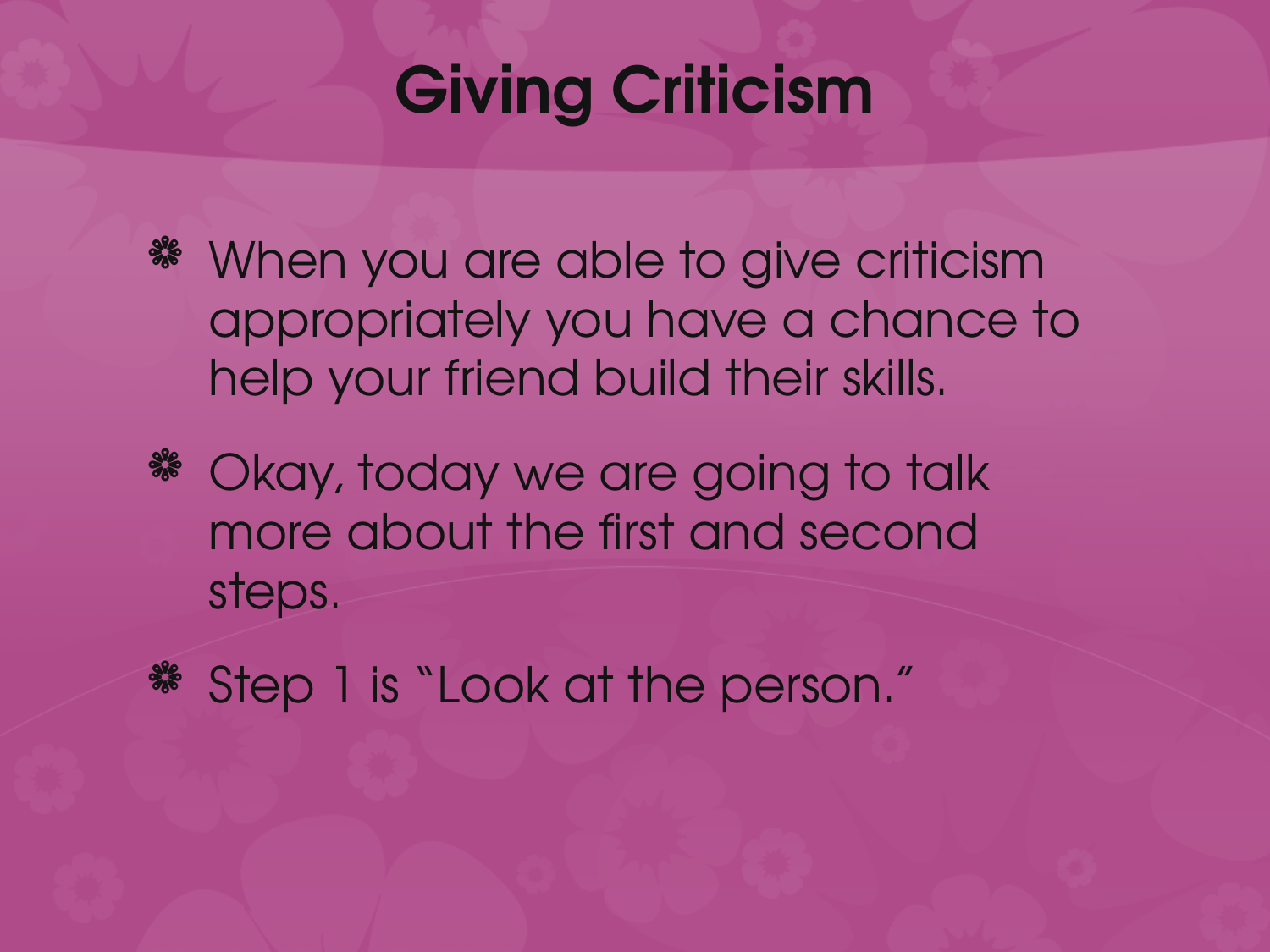

# Giving Criticism
When you are able to give criticism appropriately you have a chance to help your friend build their skills.
Okay, today we are going to talk more about the first and second steps.
Step 1 is “Look at the person.”